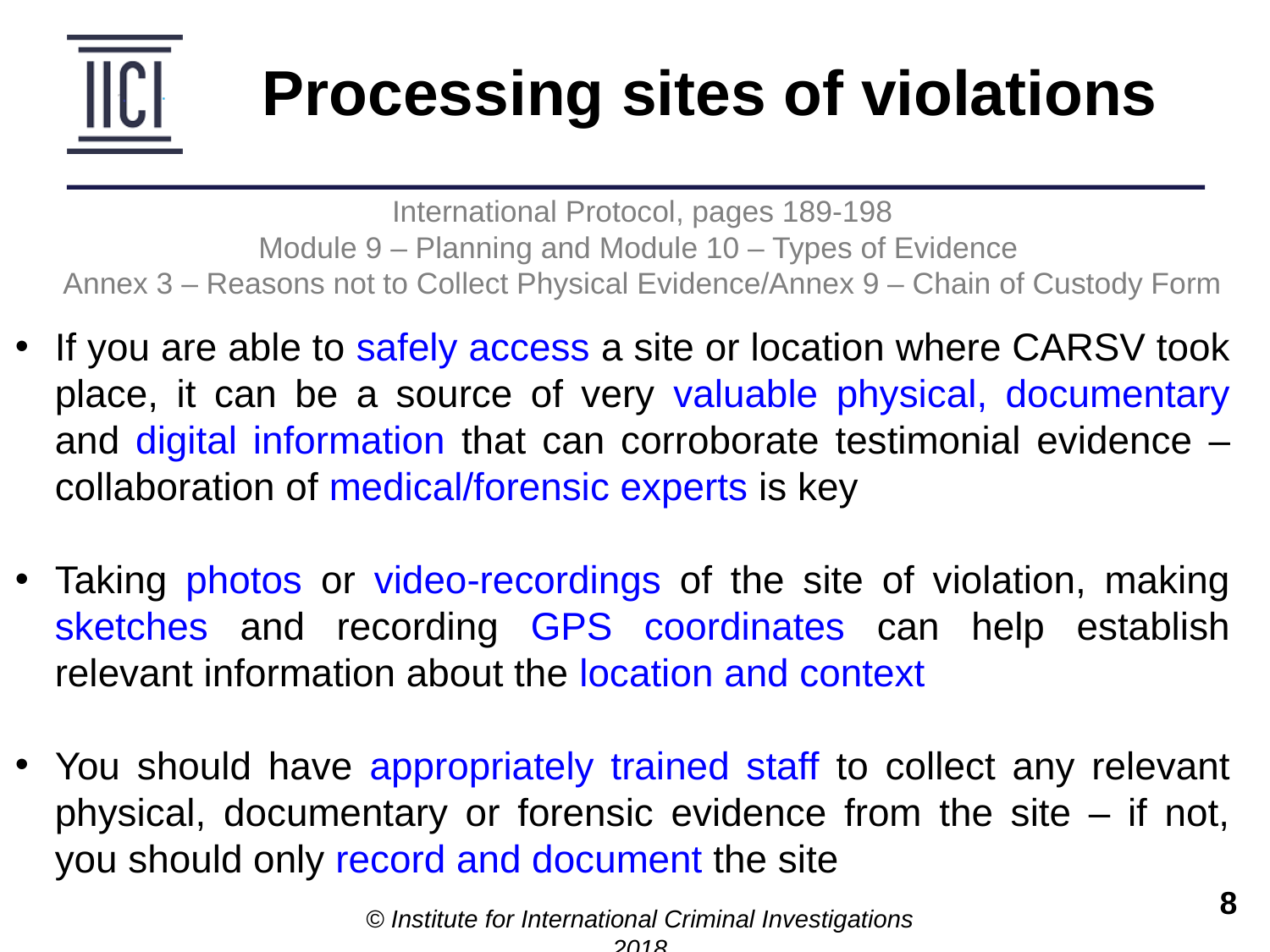

Processing sites of violations
International Protocol, pages 189-198
Module 9 – Planning and Module 10 – Types of Evidence
Annex 3 – Reasons not to Collect Physical Evidence/Annex 9 – Chain of Custody Form
If you are able to safely access a site or location where CARSV took place, it can be a source of very valuable physical, documentary and digital information that can corroborate testimonial evidence – collaboration of medical/forensic experts is key

Taking photos or video-recordings of the site of violation, making sketches and recording GPS coordinates can help establish relevant information about the location and context

You should have appropriately trained staff to collect any relevant physical, documentary or forensic evidence from the site – if not, you should only record and document the site

© Institute for International Criminal Investigations 2018
 	8